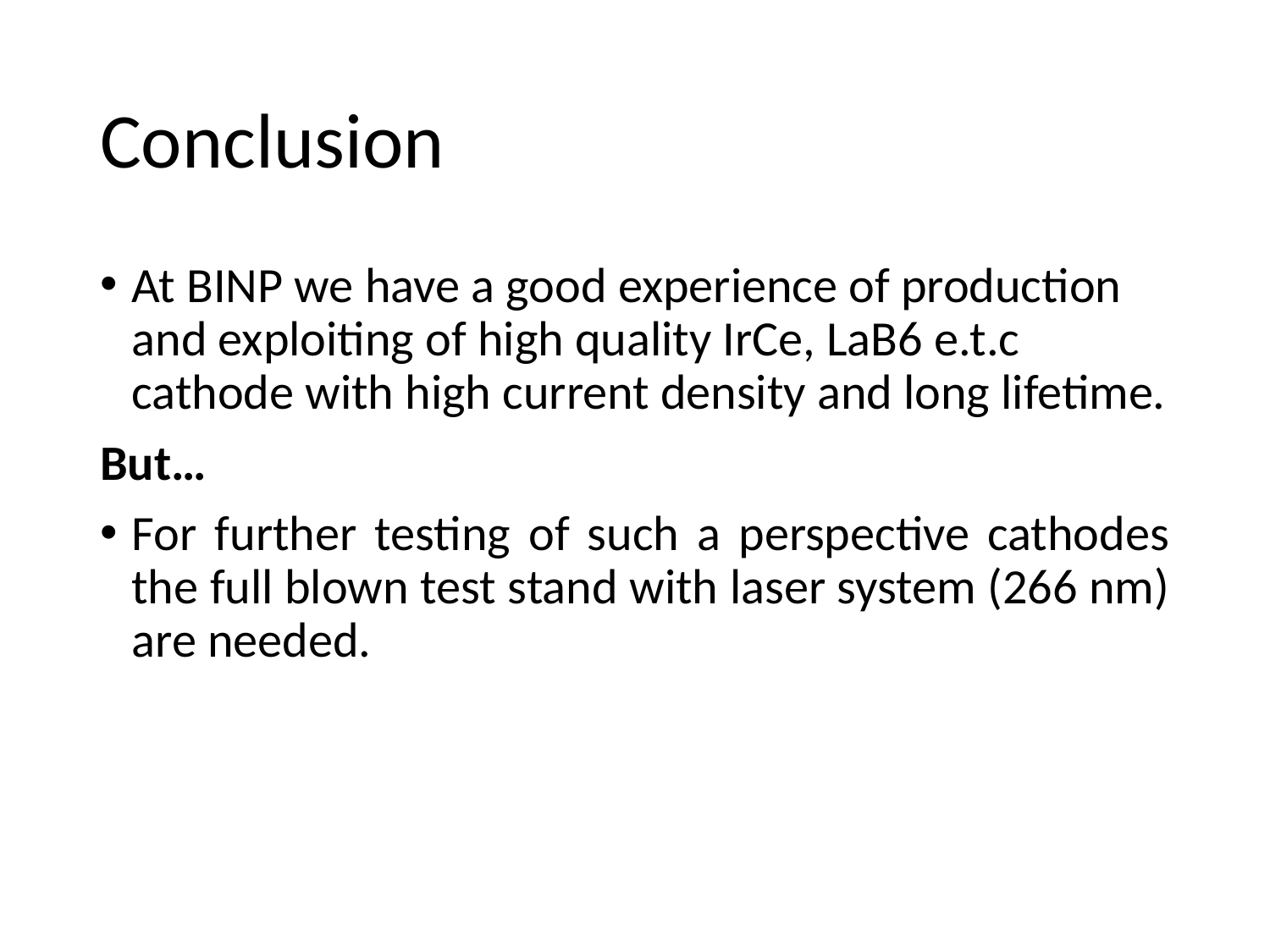

# Conclusion
At BINP we have a good experience of production and exploiting of high quality IrCe, LaB6 e.t.c cathode with high current density and long lifetime.
But…
For further testing of such a perspective cathodes the full blown test stand with laser system (266 nm) are needed.